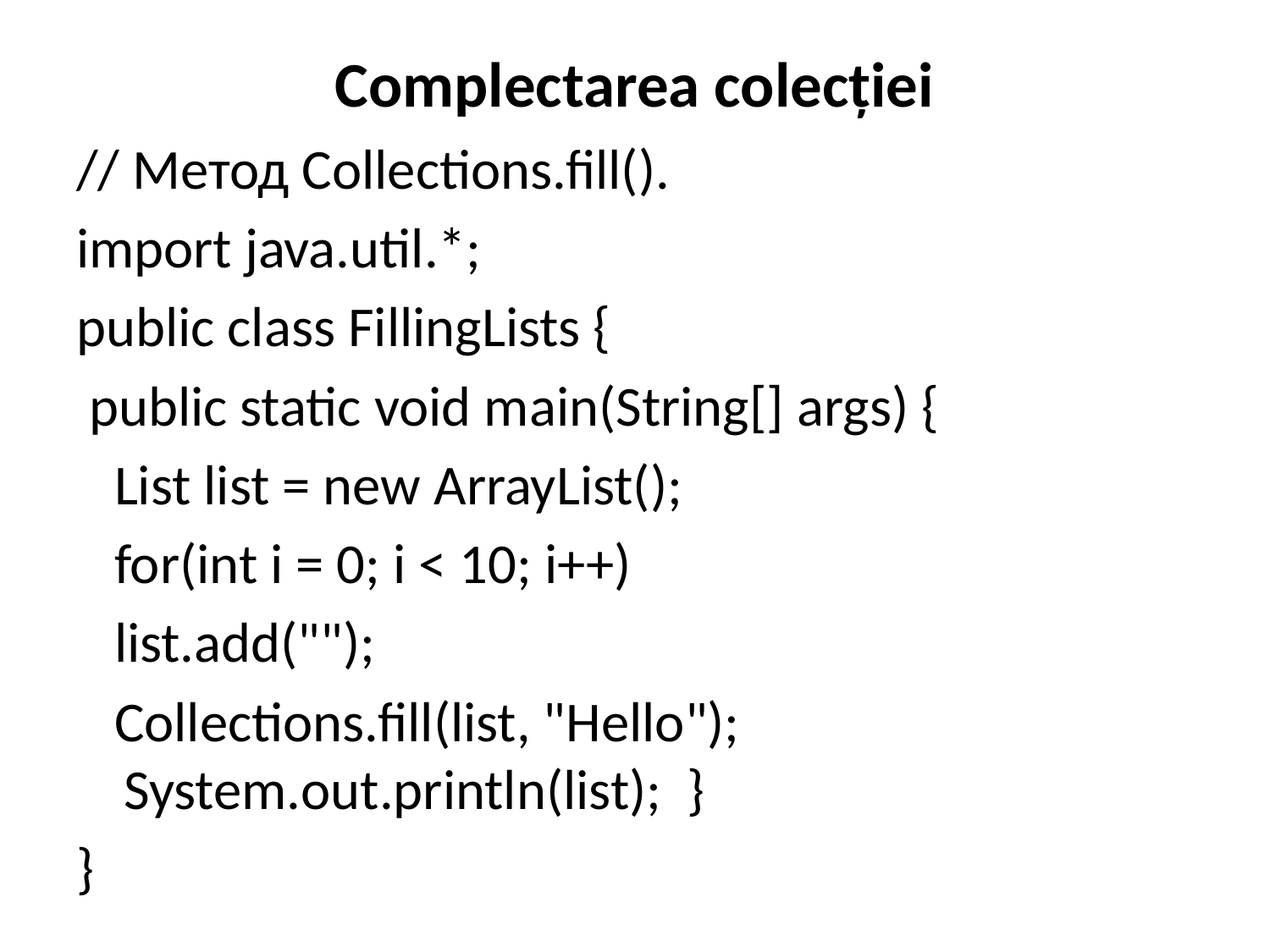

# Complectarea colecției
// Метод Collections.fill().
import java.util.*;
public class FillingLists {
 public static void main(String[] args) {
   List list = new ArrayList();
   for(int i = 0; i < 10; i++)
   list.add("");
   Collections.fill(list, "Hello");    System.out.println(list);  }
}